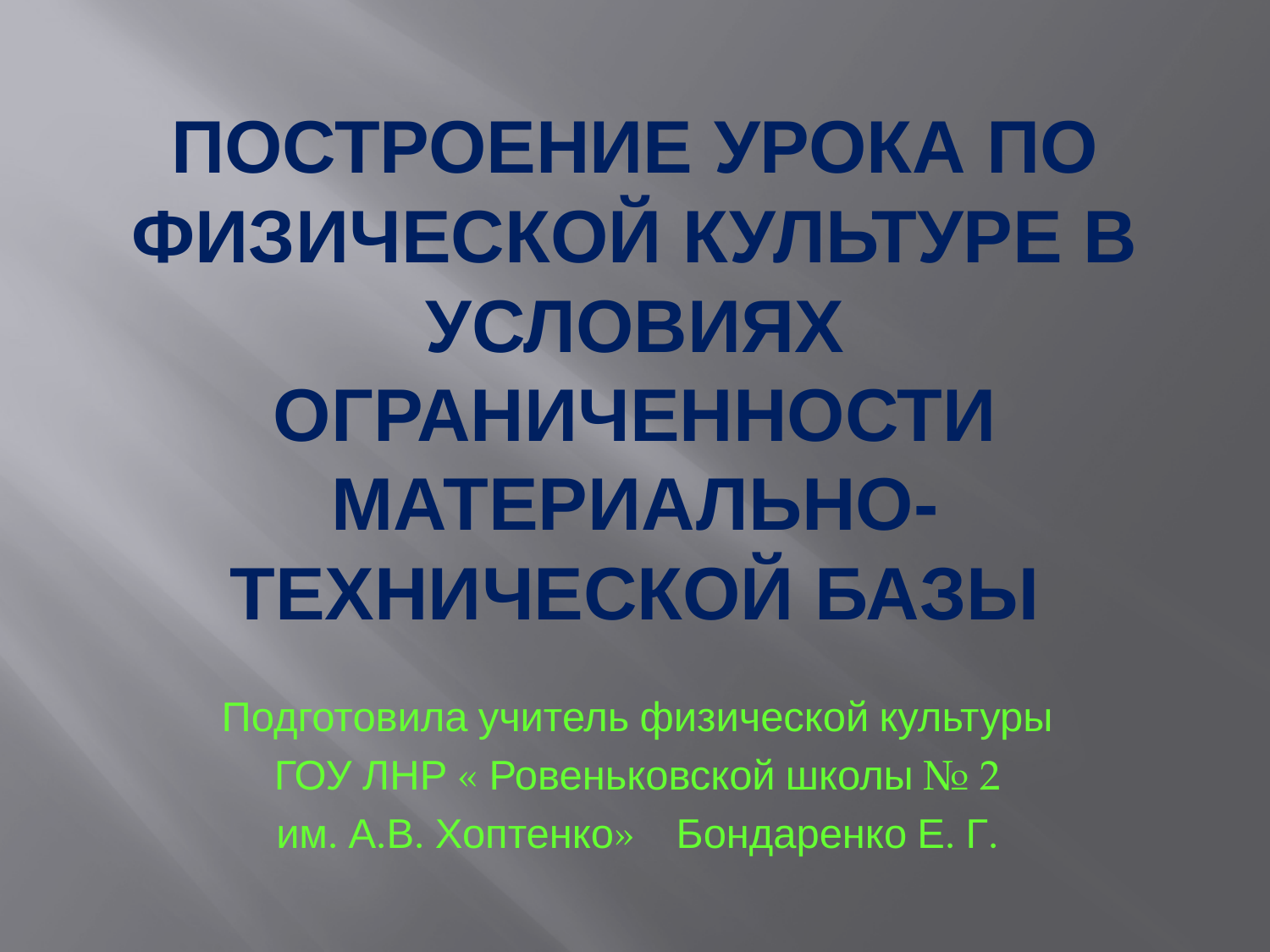

# Построение урока по физической культуре в условиях ограниченности материально-технической базы
Подготовила учитель физической культуры
ГОУ ЛНР « Ровеньковской школы № 2
им. А.В. Хоптенко»    Бондаренко Е. Г.